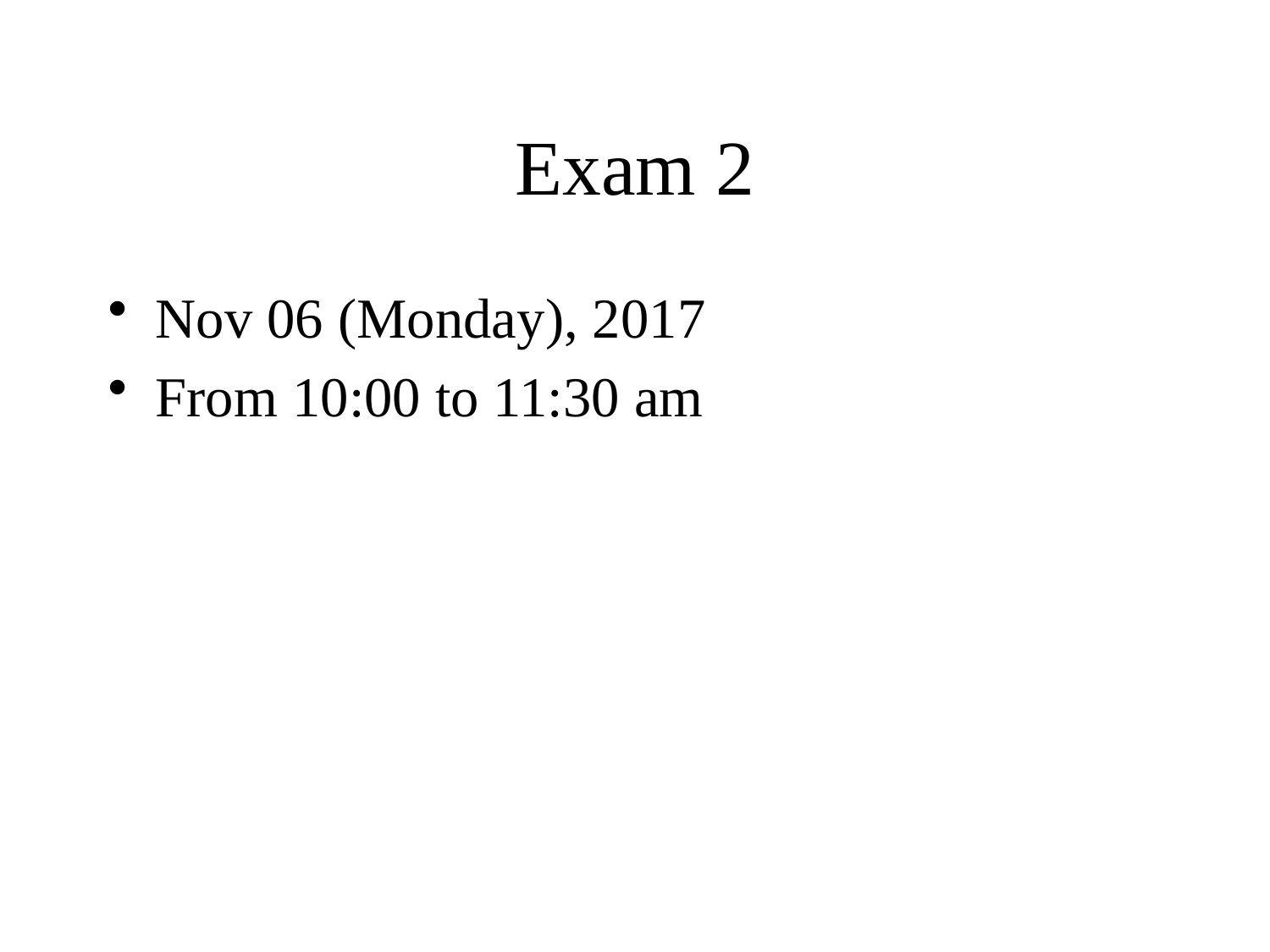

# Exam 2
Nov 06 (Monday), 2017
From 10:00 to 11:30 am